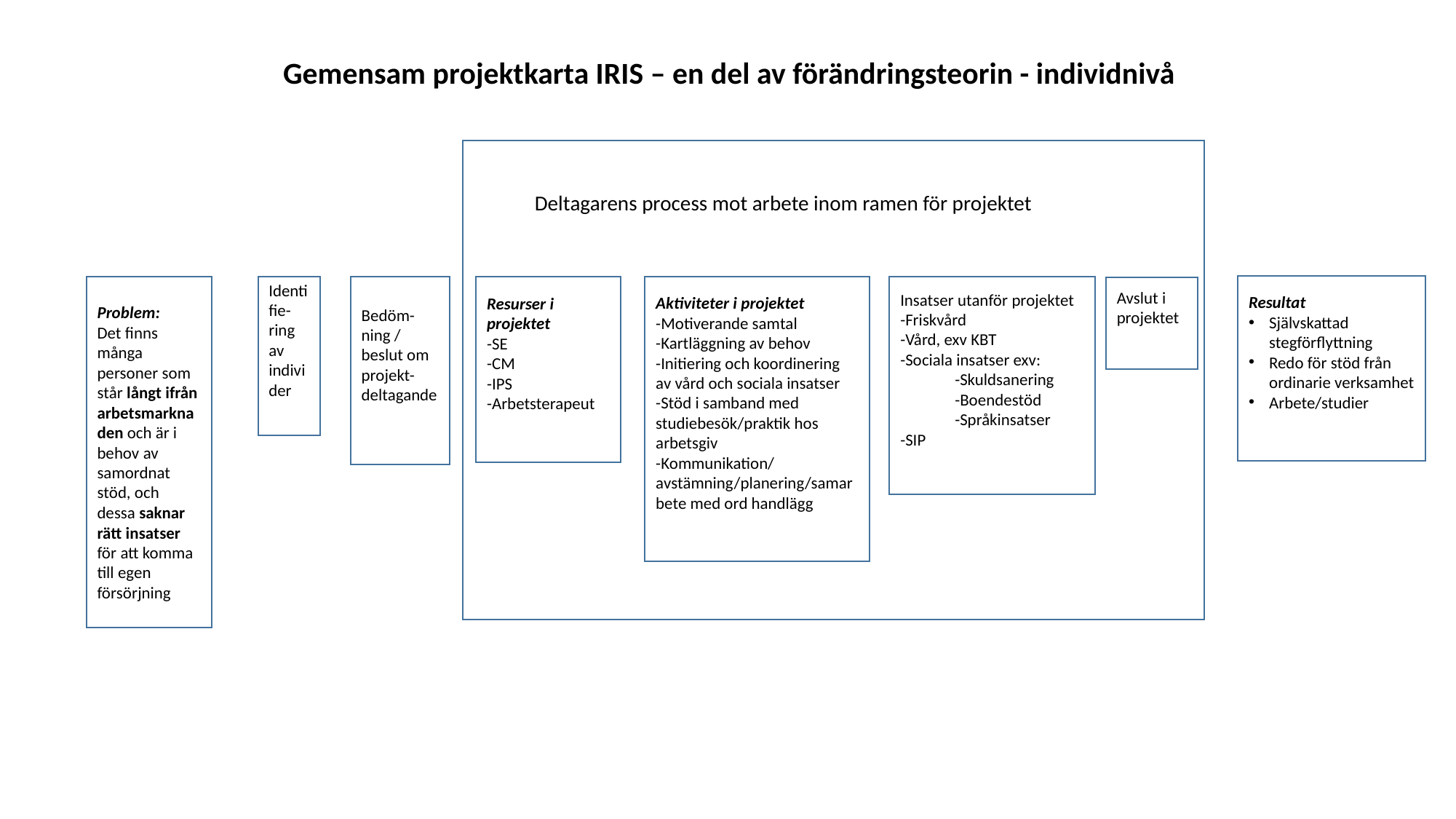

Gemensam projektkarta IRIS – en del av förändringsteorin - individnivå
             Deltagarens process mot arbete inom ramen för projektet

Resultat
Självskattad stegförflyttning
Redo för stöd från ordinarie verksamhet
Arbete/studier

Problem:
Det finns många personer som står långt ifrån arbetsmarknaden och är i behov av samordnat stöd, och dessa saknar rätt insatser för att komma till egen försörjning
Identifie-ring av individer

Resurser i projektet
-SE
-CM
-IPS
-Arbetsterapeut

Aktiviteter i projektet
-Motiverande samtal
-Kartläggning av behov
-Initiering och koordinering av vård och sociala insatser
-Stöd i samband med studiebesök/praktik hos arbetsgiv
-Kommunikation/ avstämning/planering/samarbete med ord handlägg

Insatser utanför projektet
-Friskvård
-Vård, exv KBT
-Sociala insatser exv:
-Skuldsanering
-Boendestöd
-Språkinsatser
-SIP

Bedöm-ning / beslut om projekt-deltagande

Avslut i projektet